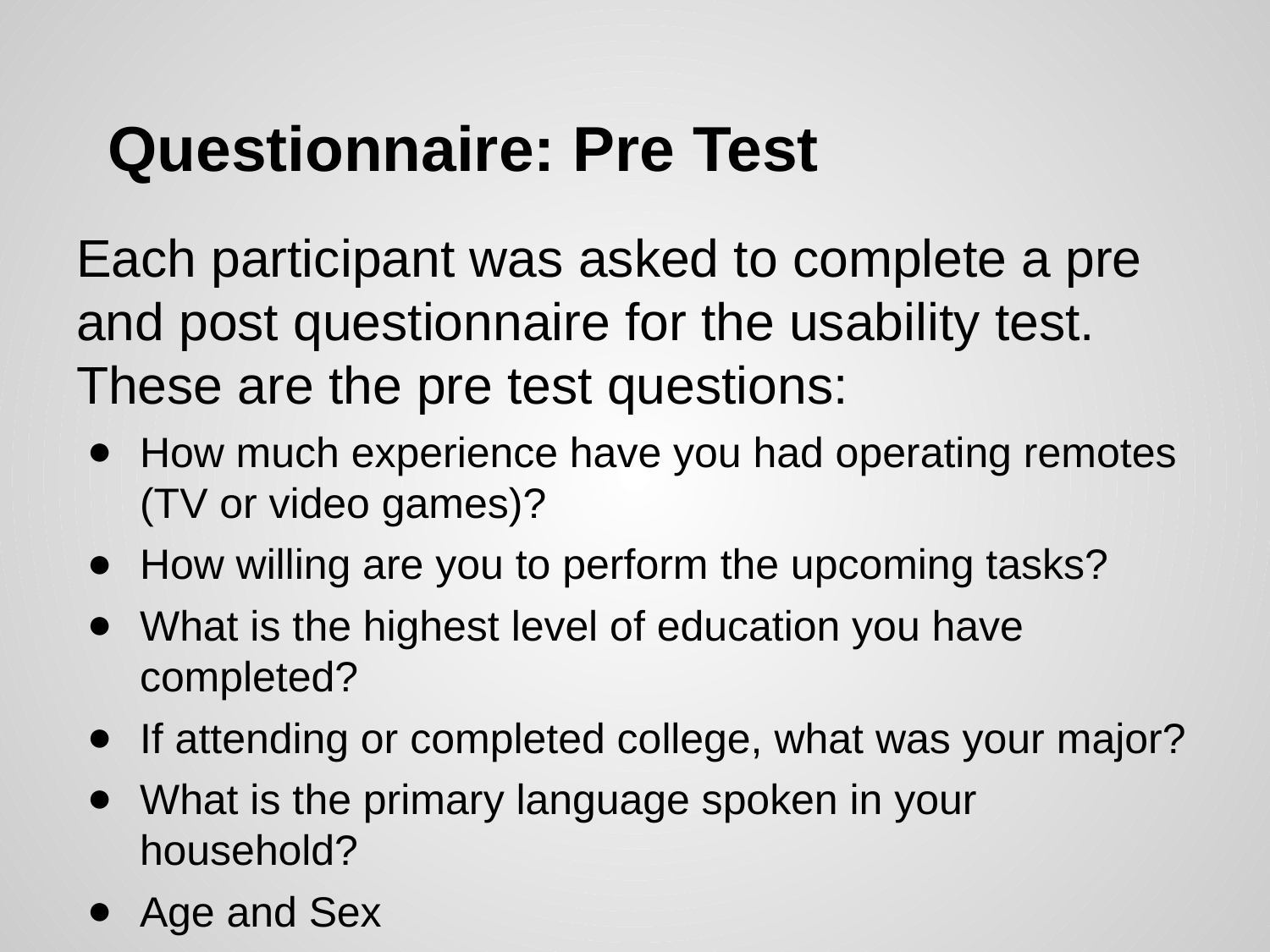

# Questionnaire: Pre Test
Each participant was asked to complete a pre and post questionnaire for the usability test.  These are the pre test questions:
How much experience have you had operating remotes (TV or video games)?
How willing are you to perform the upcoming tasks?
What is the highest level of education you have completed?
If attending or completed college, what was your major?
What is the primary language spoken in your household?
Age and Sex